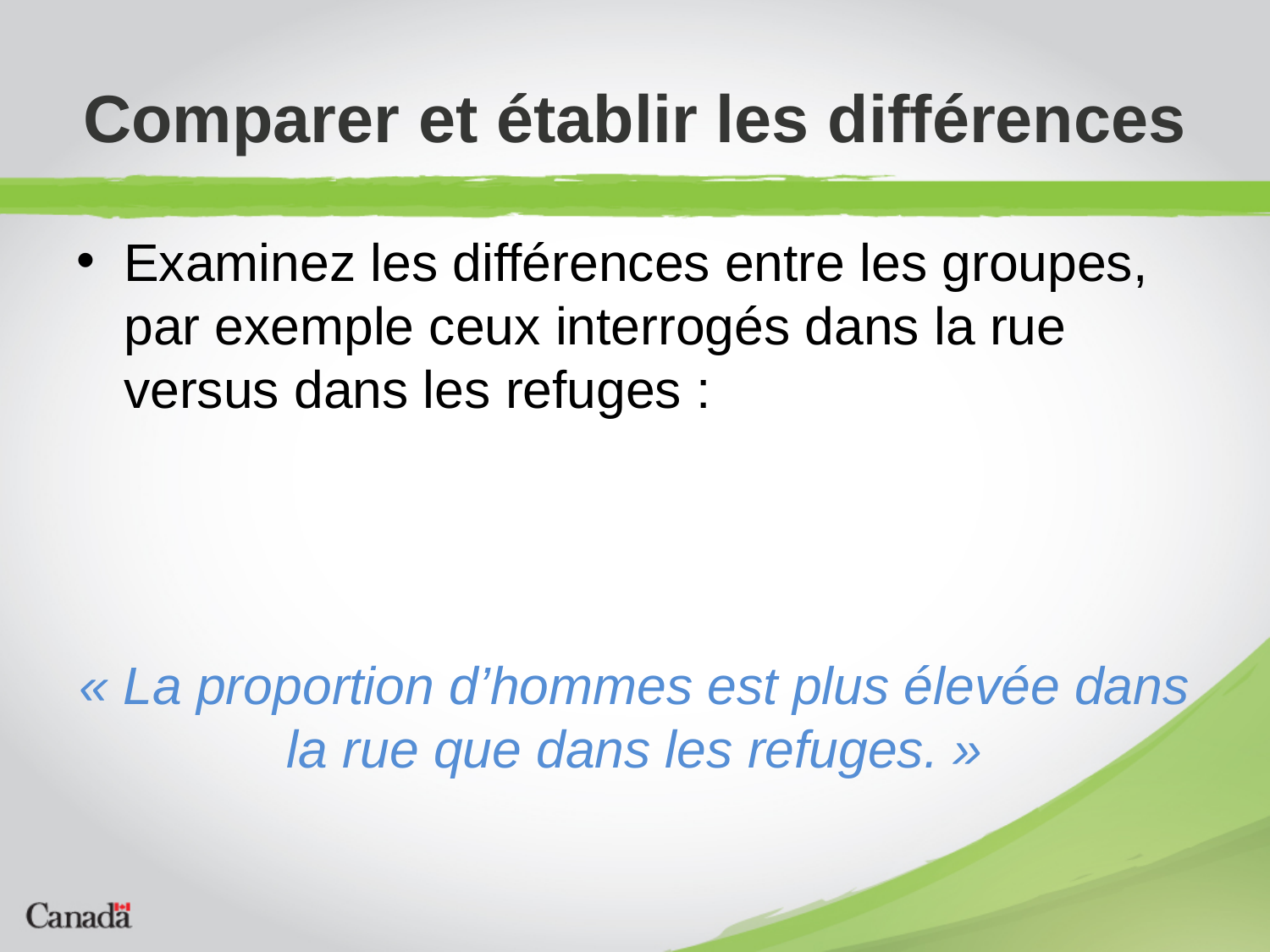

# Comparer et établir les différences
Examinez les différences entre les groupes, par exemple ceux interrogés dans la rue versus dans les refuges :

« La proportion d’hommes est plus élevée dans la rue que dans les refuges. »